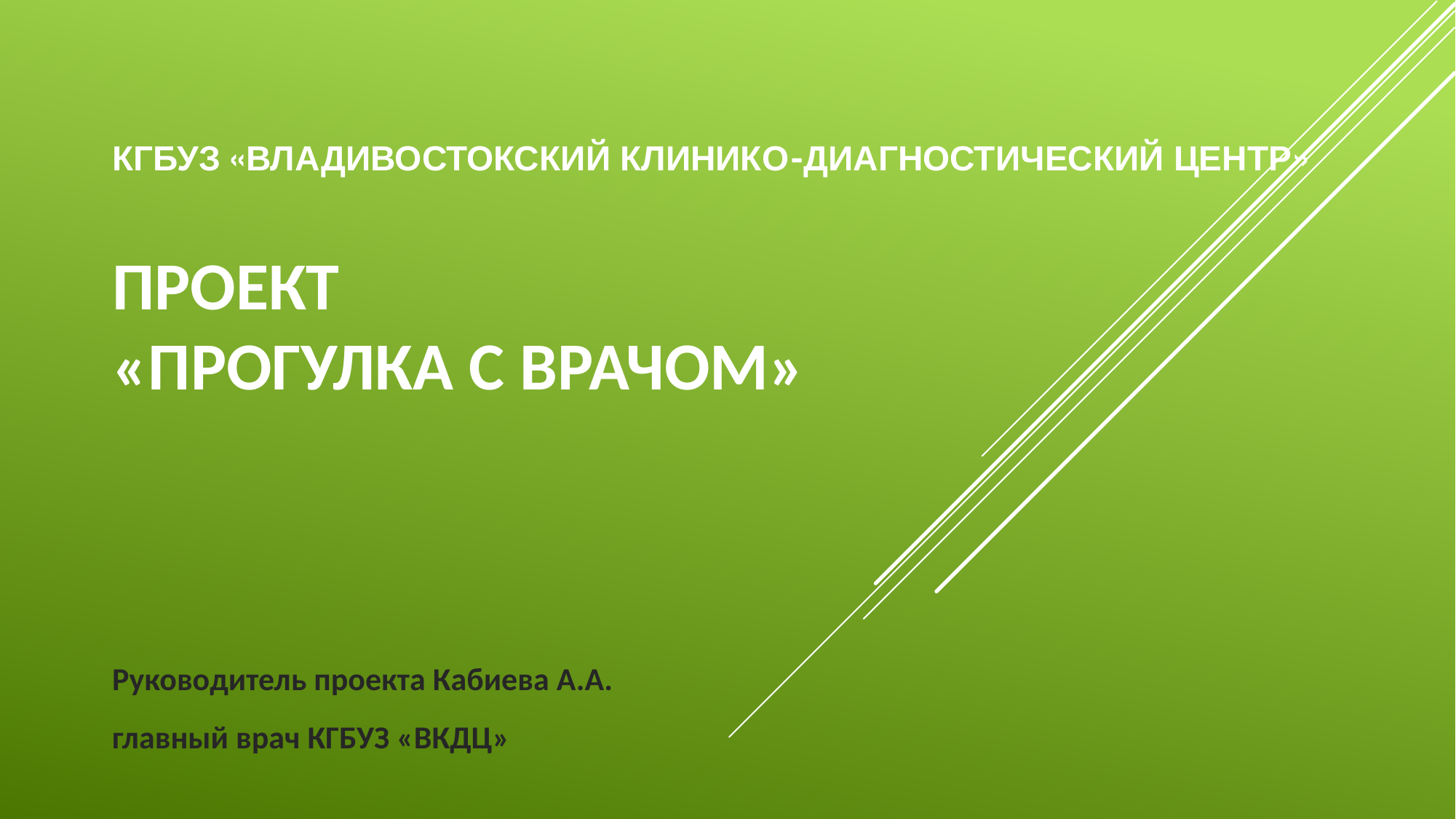

# КГБУЗ «Владивостокский клинико-диагностический центр» Проект «Прогулка с врачом»
Руководитель проекта Кабиева А.А.
главный врач КГБУЗ «ВКДЦ»